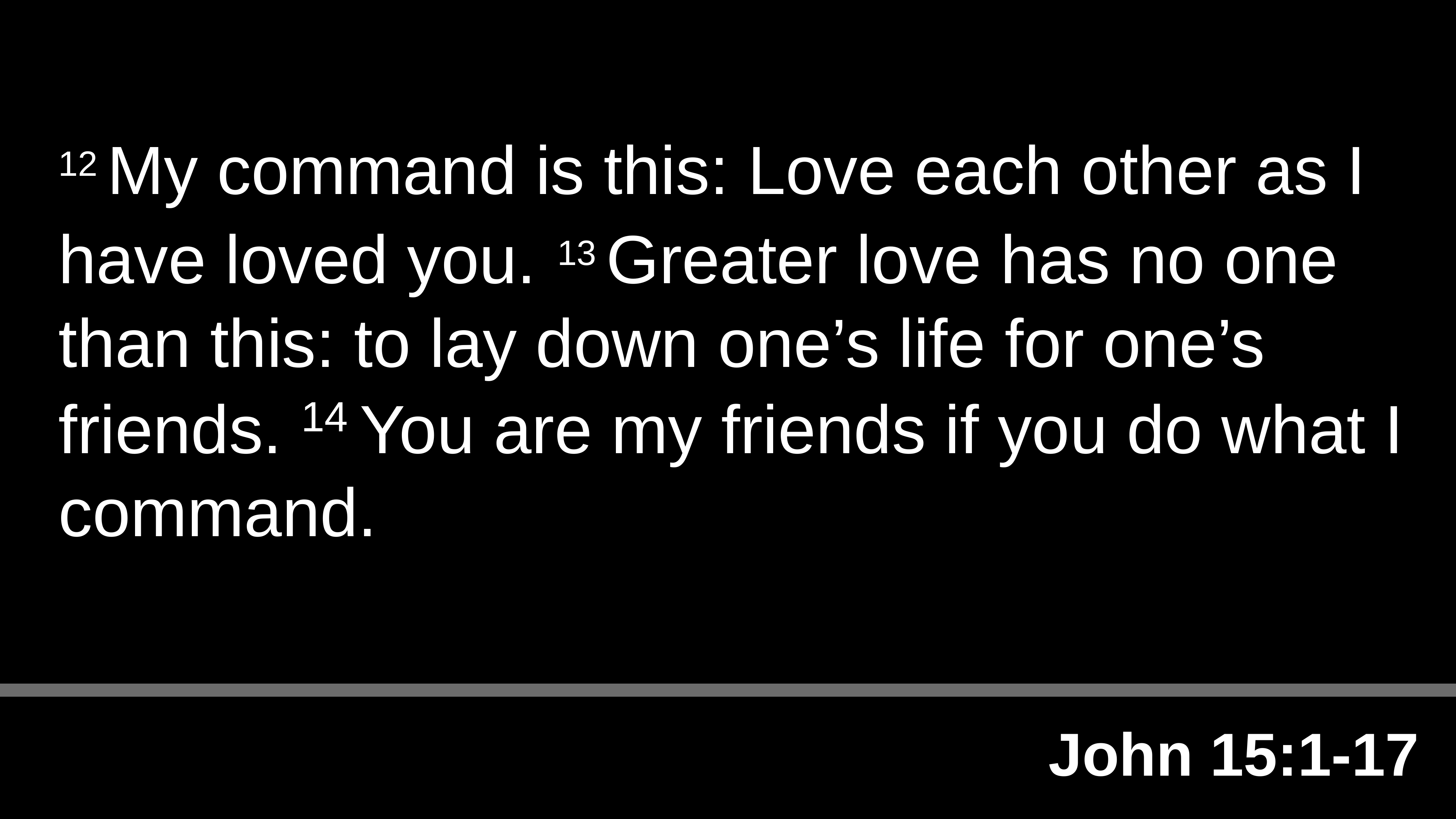

12 My command is this: Love each other as I have loved you. 13 Greater love has no one than this: to lay down one’s life for one’s friends. 14 You are my friends if you do what I command.
to the music of the ten-stringed lyre and the melody of the harp., ,.”

John 15:1-17